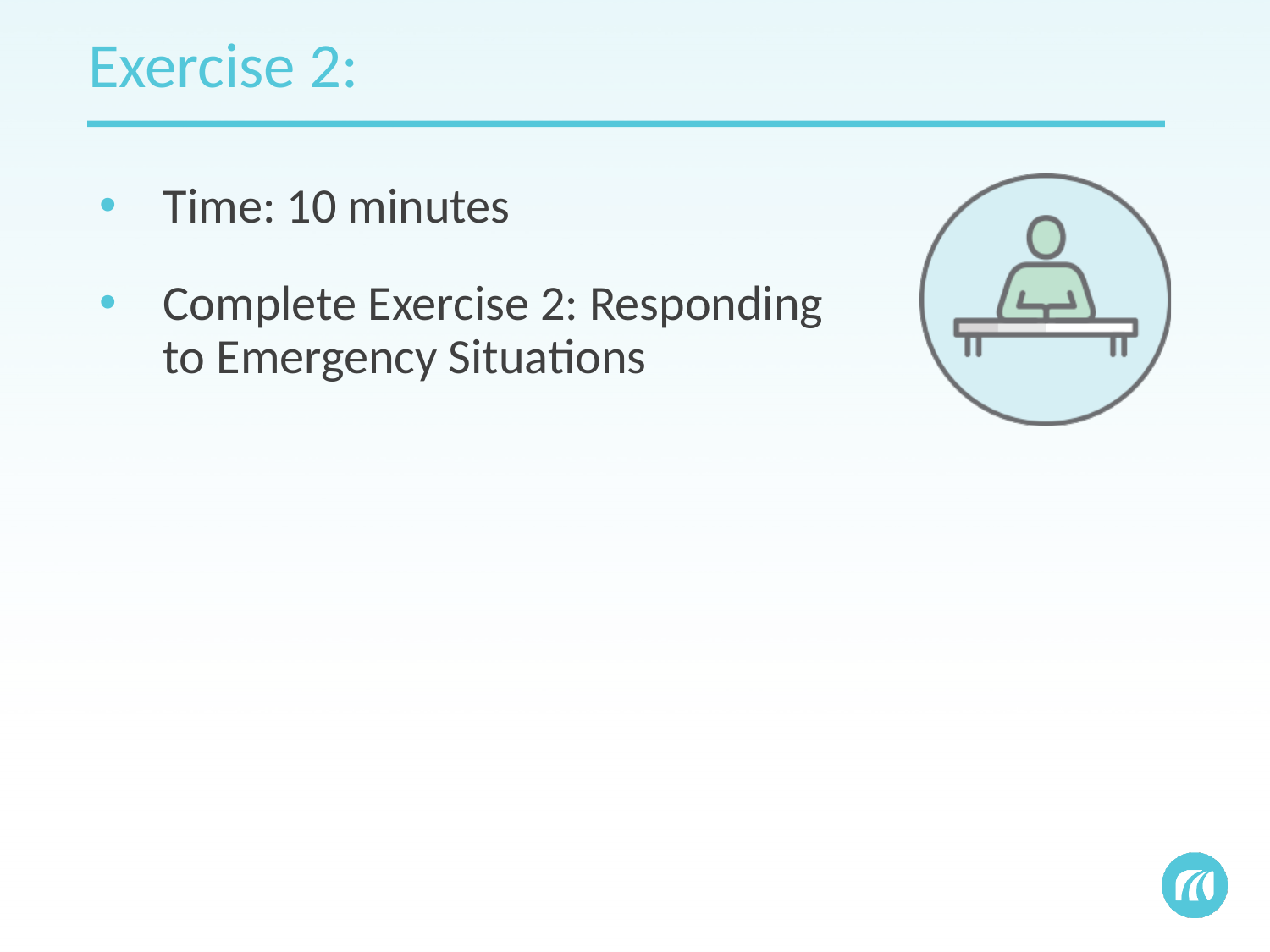

# Exercise 2:
Time: 10 minutes
Complete Exercise 2: Responding to Emergency Situations